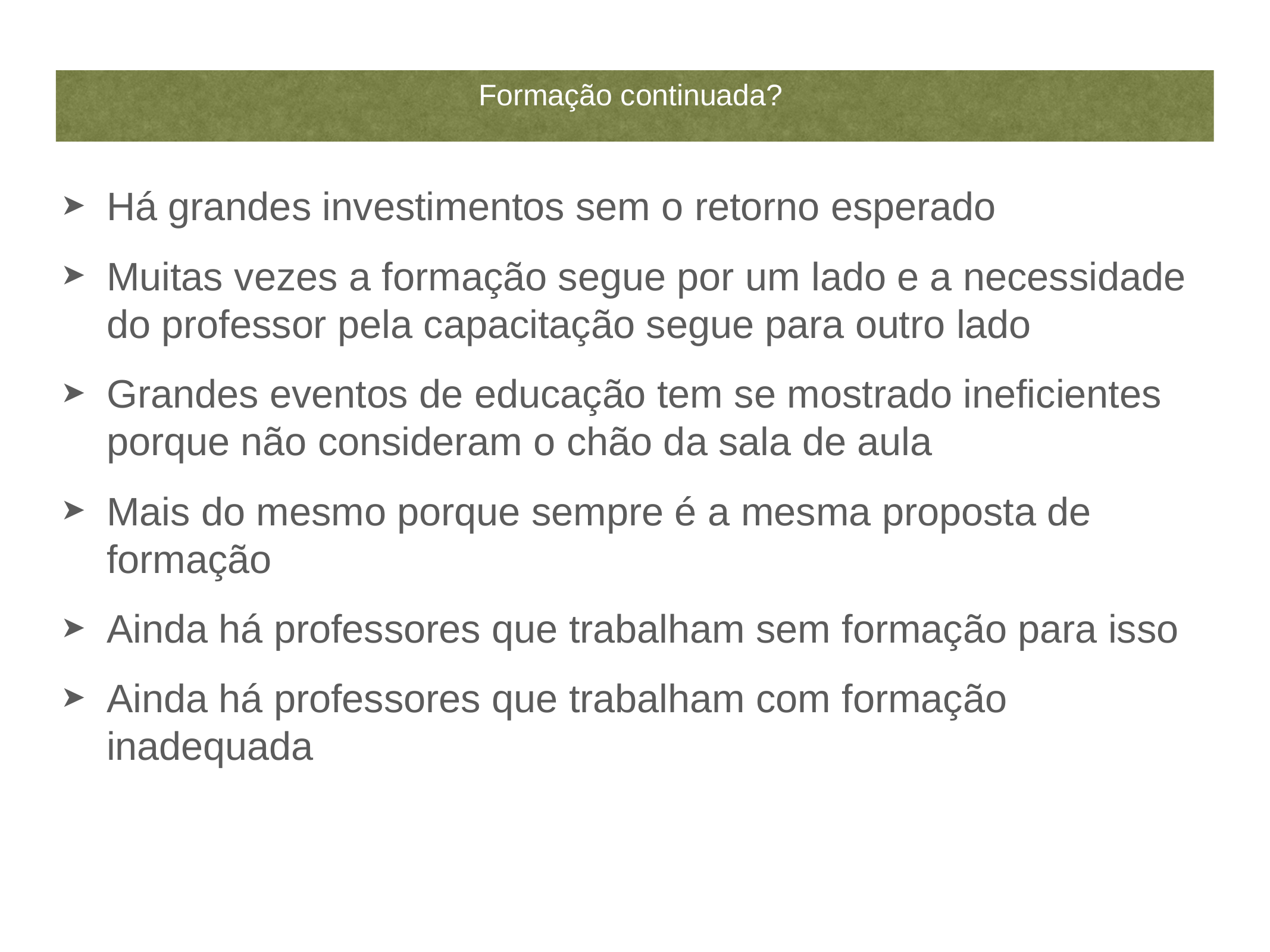

# Formação continuada?

Há grandes investimentos sem o retorno esperado
Muitas vezes a formação segue por um lado e a necessidade do professor pela capacitação segue para outro lado
Grandes eventos de educação tem se mostrado ineficientes porque não consideram o chão da sala de aula
Mais do mesmo porque sempre é a mesma proposta de formação
Ainda há professores que trabalham sem formação para isso
Ainda há professores que trabalham com formação inadequada